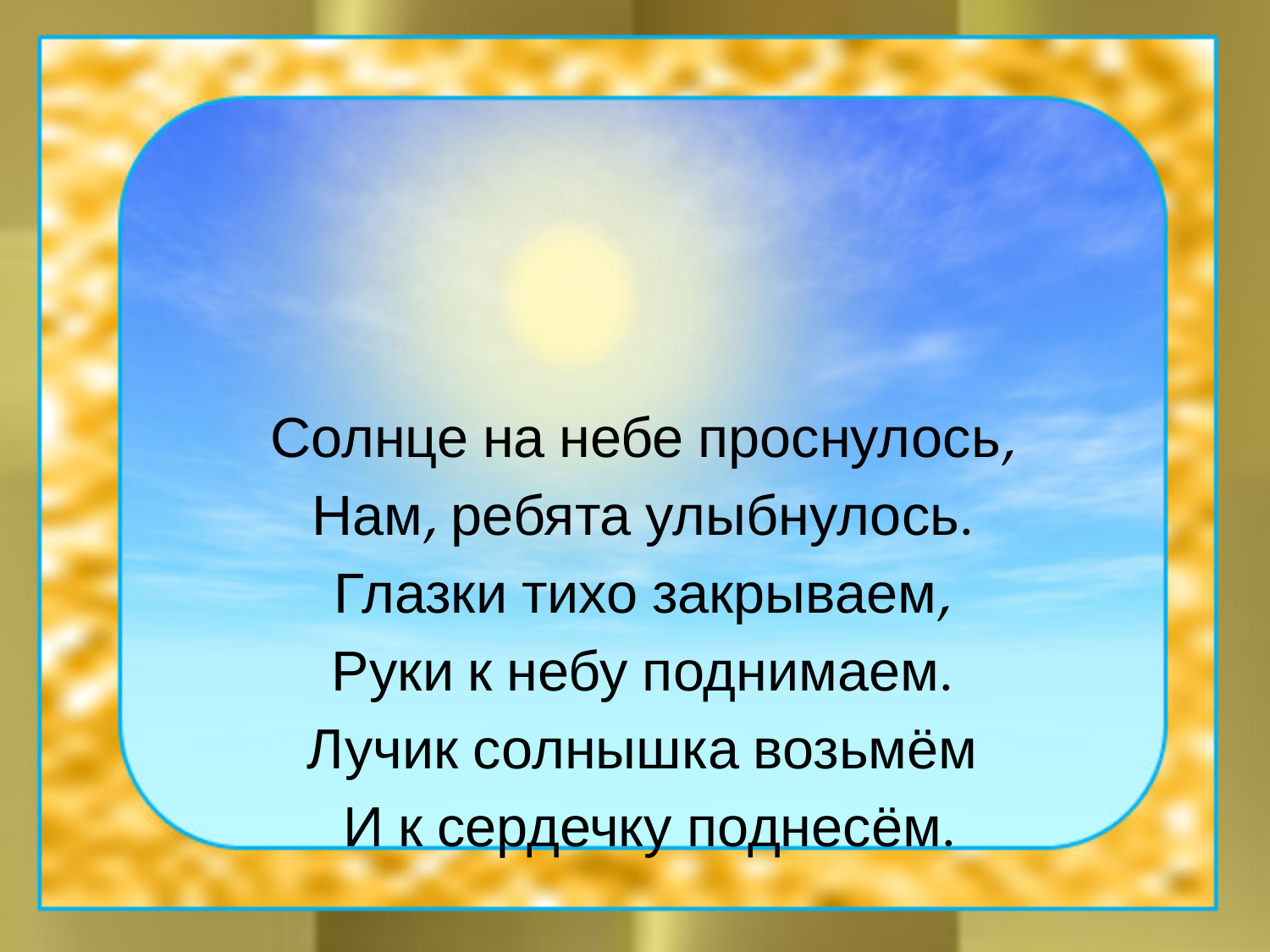

# Солнце на небе проснулось, Нам, ребята улыбнулось. Глазки тихо закрываем, Руки к небу поднимаем. Лучик солнышка возьмём И к сердечку поднесём.